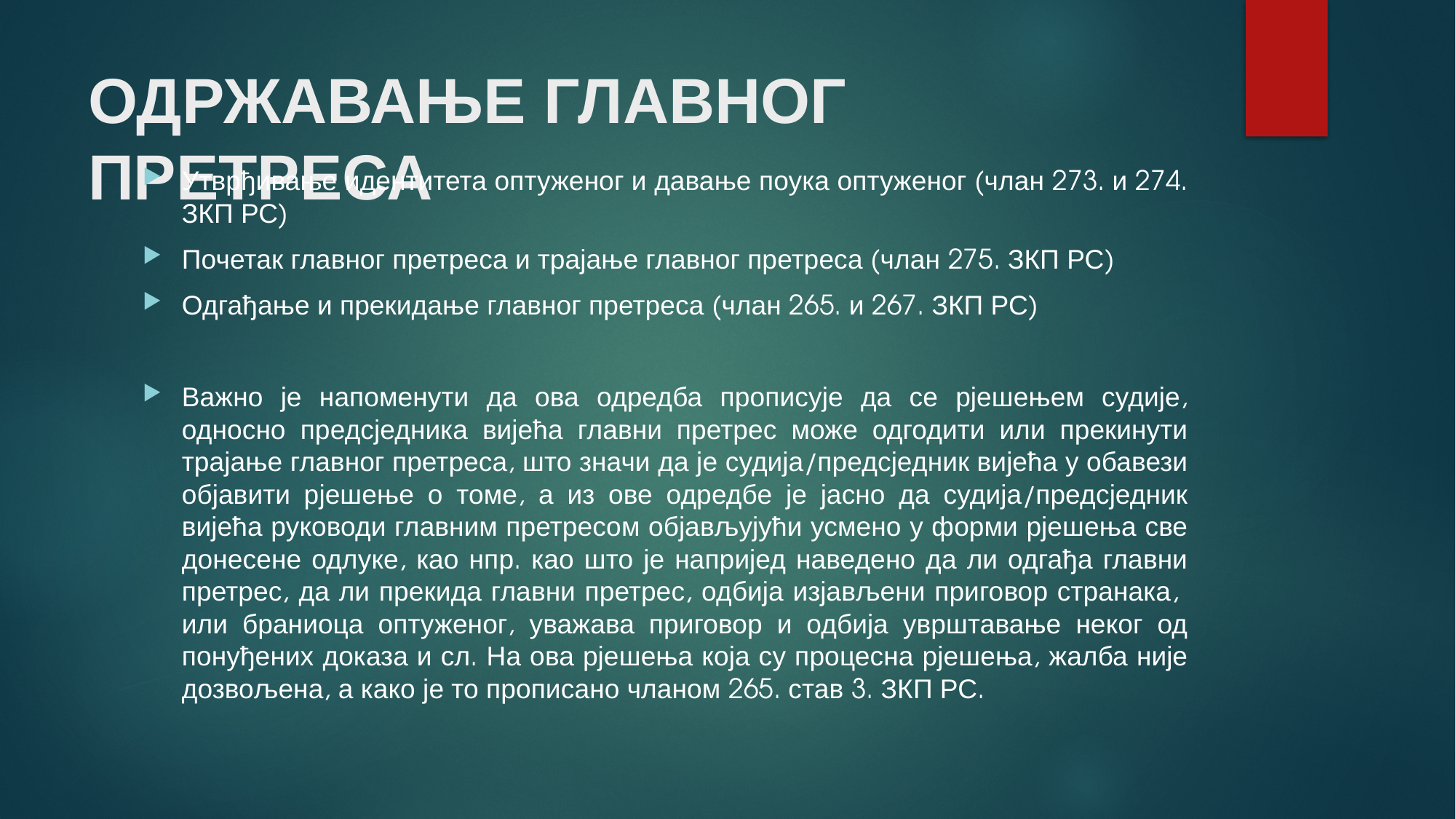

# ОДРЖАВАЊЕ ГЛАВНОГ ПРЕТРЕСА
Утврђивање идентитета оптуженог и давање поука оптуженог (члан 273. и 274. ЗКП РС)
Почетак главног претреса и трајање главног претреса (члан 275. ЗКП РС)
Одгађање и прекидање главног претреса (члан 265. и 267. ЗКП РС)

Важно је напоменути да ова одредба прописује да се рјешењем судије, односно предсједника вијећа главни претрес може одгодити или прекинути трајање главног претреса, што значи да је судија/предсједник вијећа у обавези објавити рјешење о томе, а из ове одредбе је јасно да судија/предсједник вијећа руководи главним претресом објављујући усмено у форми рјешења све донесене одлуке, као нпр. као што је напријед наведено да ли одгађа главни претрес, да ли прекида главни претрес, одбија изјављени приговор странака,  или браниоца оптуженог, уважава приговор и одбија уврштавање неког од понуђених доказа и сл. На ова рјешења која су процесна рјешења, жалба није дозвољена, а како је то прописано чланом 265. став 3. ЗКП РС.